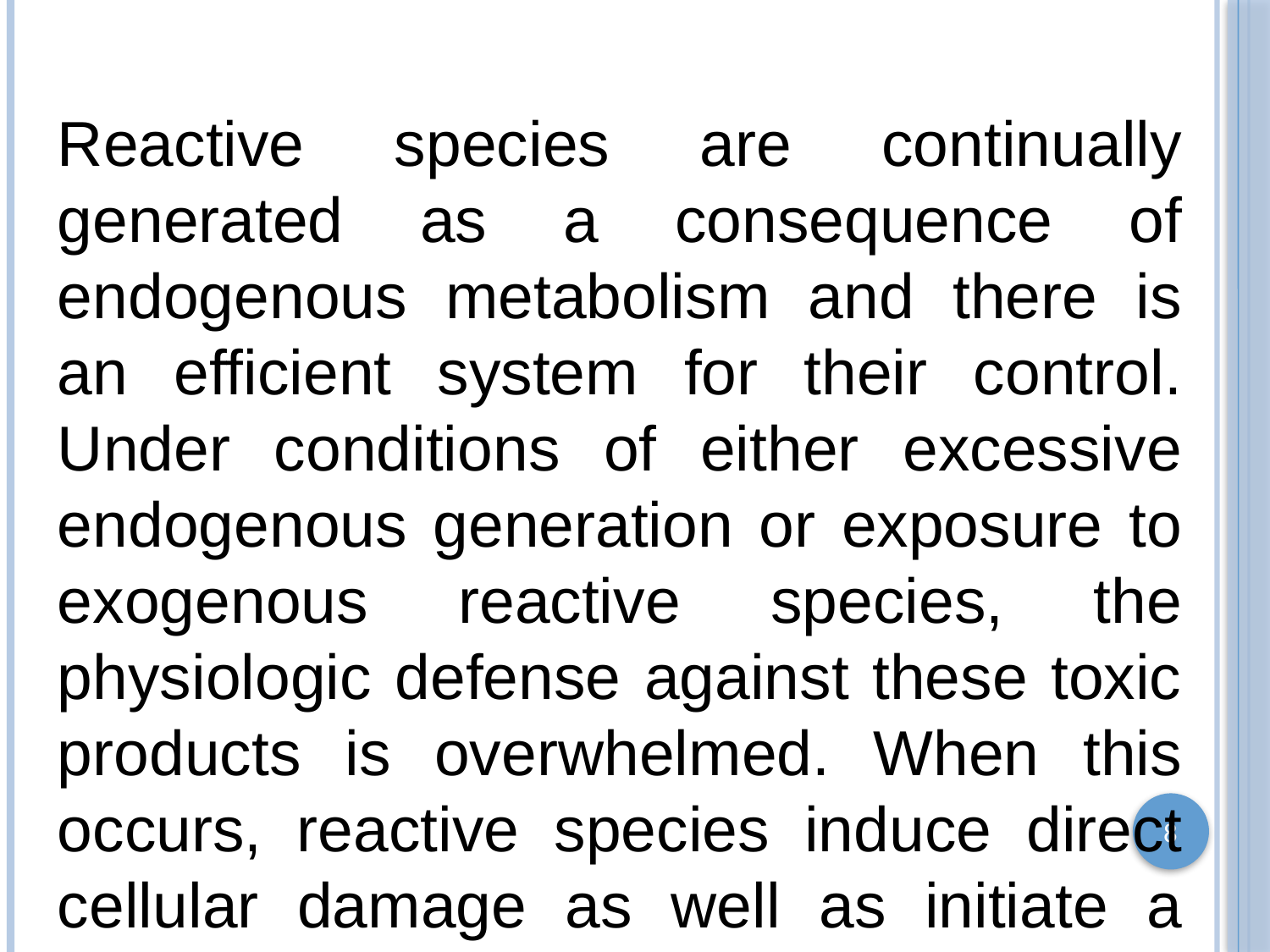

Reactive species are continually generated as a consequence of endogenous metabolism and there is an efficient system for their control. Under conditions of either excessive endogenous generation or exposure to exogenous reactive species, the physiologic defense against these toxic products is overwhelmed. When this occurs, reactive species induce direct cellular damage as well as initiate a cascade of oxidative reactions that perpetuate the toxic damage.
8